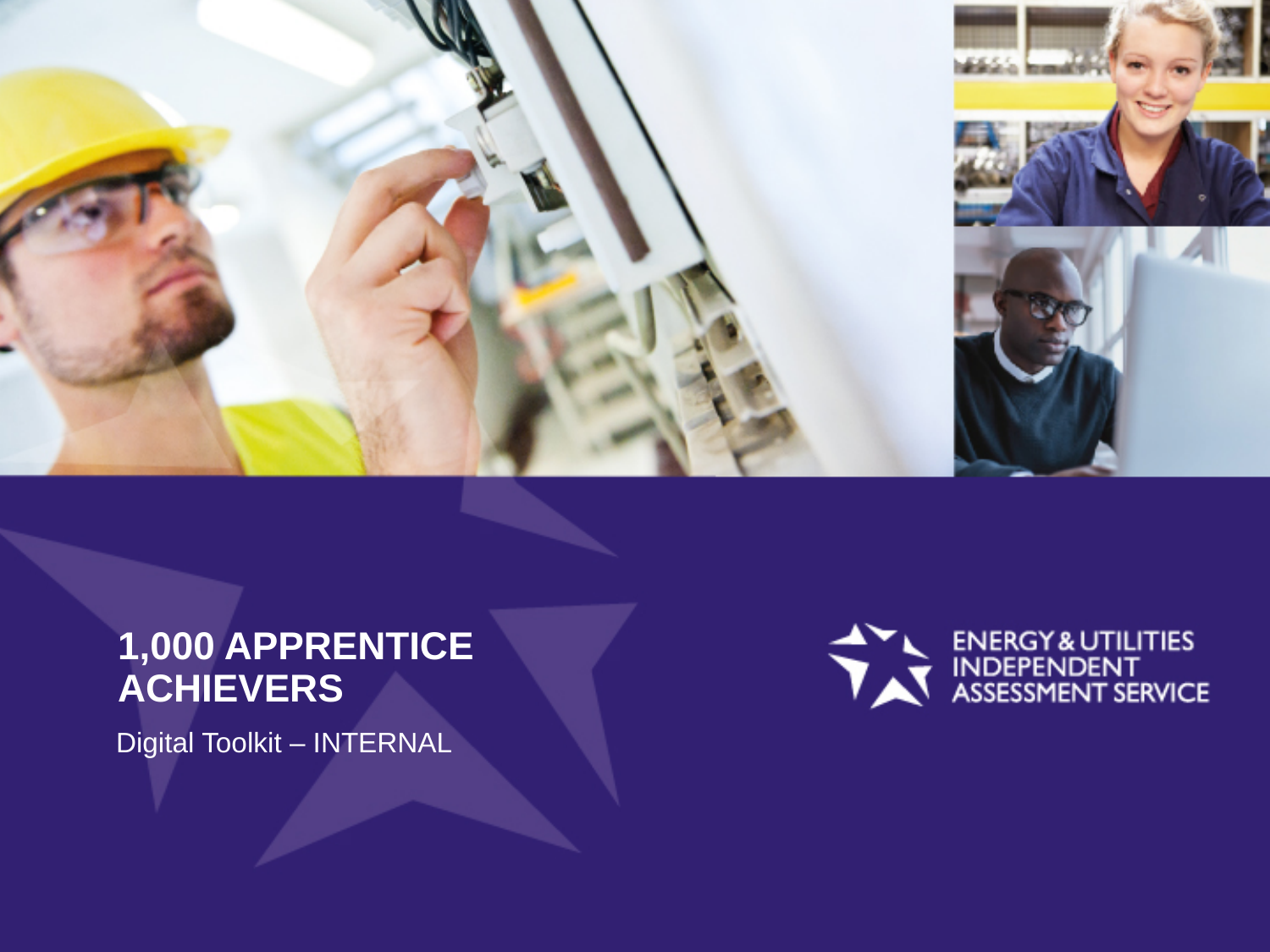

# 1,000 APPRENTICE ACHIEVERS
Digital Toolkit – INTERNAL